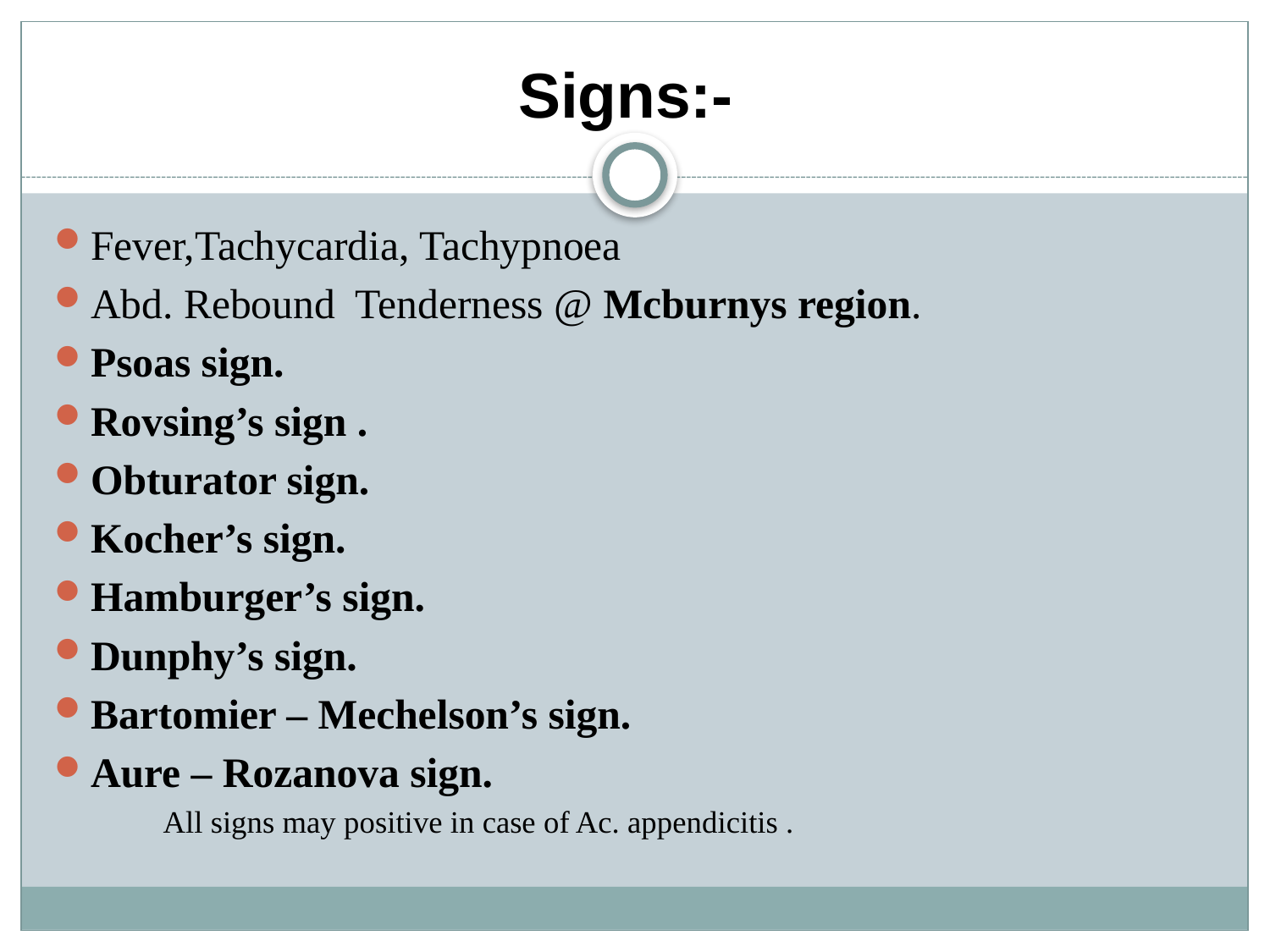

# Signs:-
Fever,Tachycardia, Tachypnoea
Abd. Rebound  Tenderness @ Mcburnys region.
Psoas sign.
Rovsing’s sign .
Obturator sign.
Kocher’s sign.
Hamburger’s sign.
Dunphy’s sign.
Bartomier – Mechelson’s sign.
Aure – Rozanova sign.
			All signs may positive in case of Ac. appendicitis .